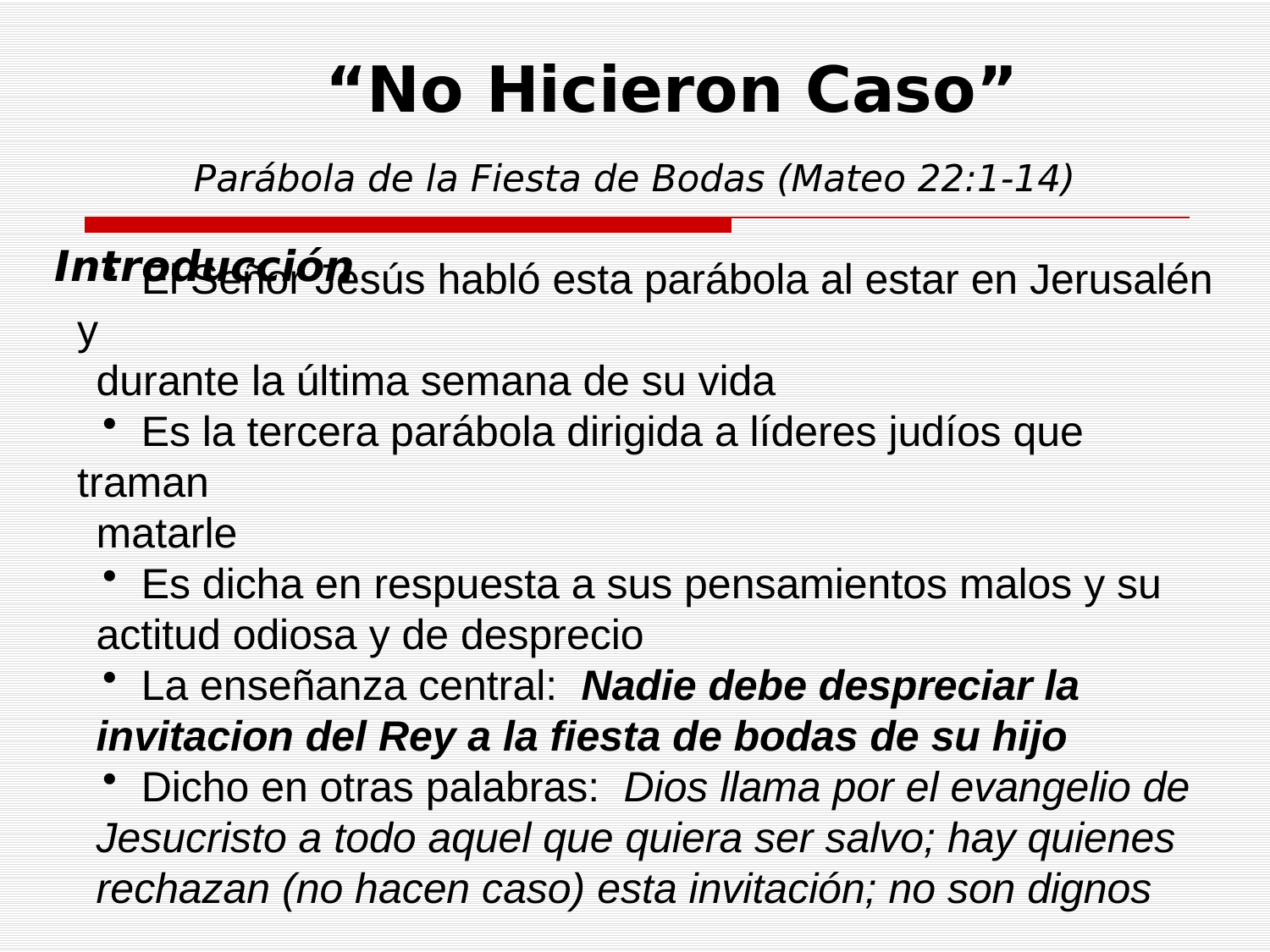

“No Hicieron Caso”
Parábola de la Fiesta de Bodas (Mateo 22:1-14)
Introducción
  El Señor Jesús habló esta parábola al estar en Jerusalén y
  durante la última semana de su vida
  Es la tercera parábola dirigida a líderes judíos que traman
  matarle
  Es dicha en respuesta a sus pensamientos malos y su
  actitud odiosa y de desprecio
  La enseñanza central:  Nadie debe despreciar la
  invitacion del Rey a la fiesta de bodas de su hijo
  Dicho en otras palabras:  Dios llama por el evangelio de
  Jesucristo a todo aquel que quiera ser salvo; hay quienes
  rechazan (no hacen caso) esta invitación; no son dignos